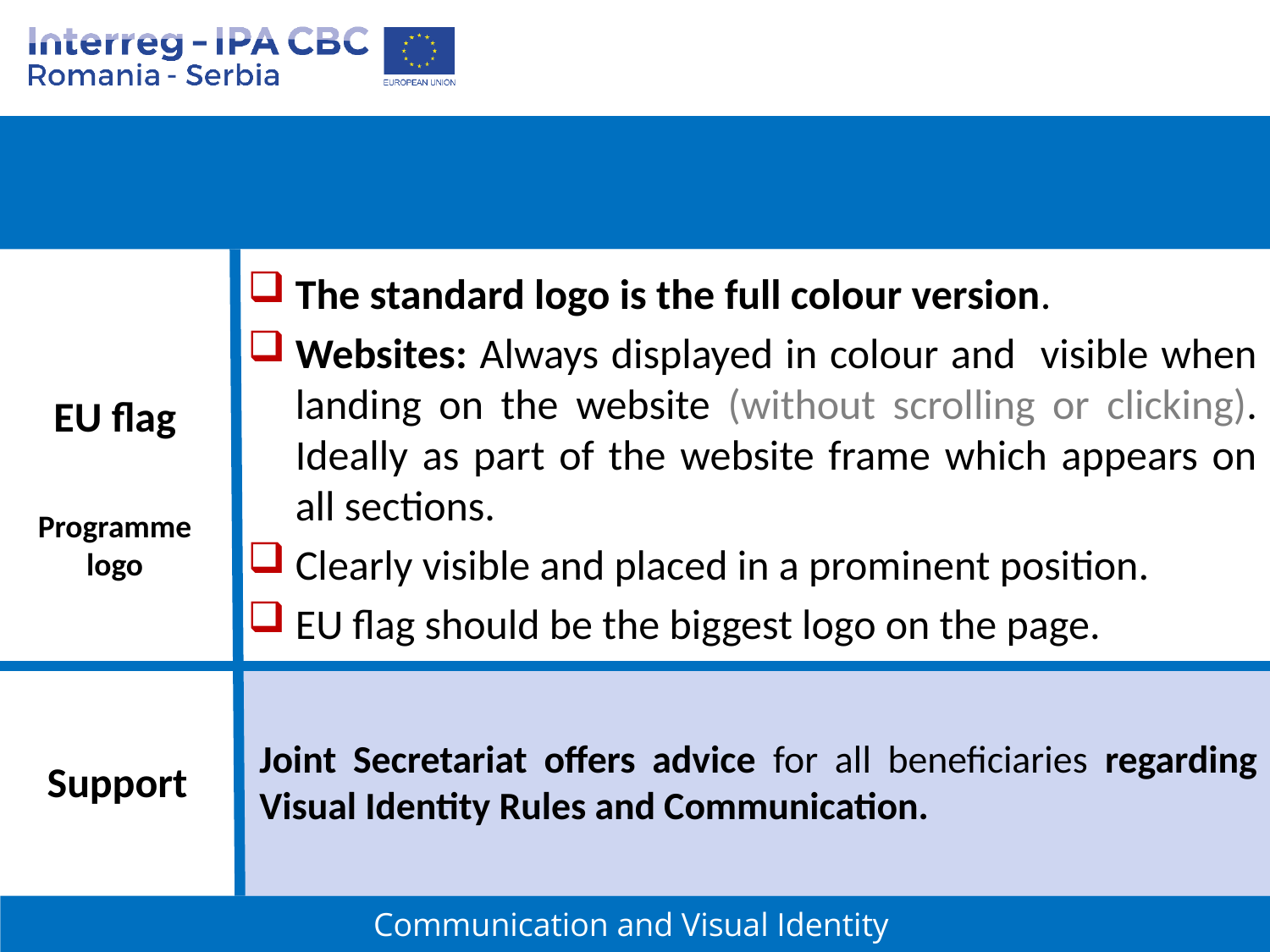

The standard logo is the full colour version.
Websites: Always displayed in colour and  visible when landing on the website (without scrolling or clicking). Ideally as part of the website frame which appears on all sections.
Clearly visible and placed in a prominent position.
EU flag should be the biggest logo on the page.
EU flag

Programme logo
Joint Secretariat offers advice for all beneficiaries regarding Visual Identity Rules and Communication.
Support